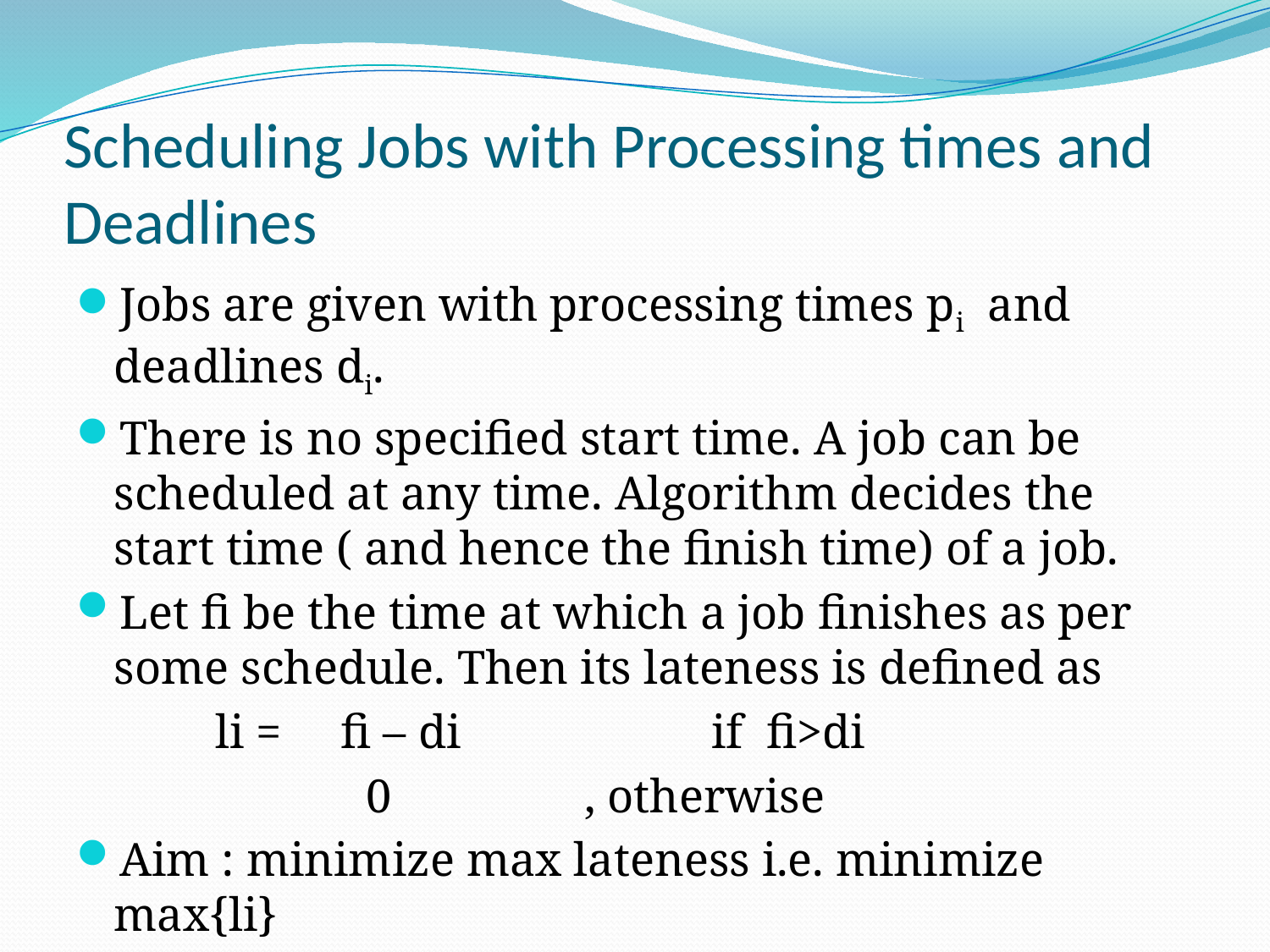

# Scheduling Jobs with Processing times and Deadlines
Jobs are given with processing times pi  and deadlines di.
There is no specified start time. A job can be scheduled at any time. Algorithm decides the start time ( and hence the finish time) of a job.
Let fi be the time at which a job finishes as per some schedule. Then its lateness is defined as
            li =     fi – di		if  fi>di
		   0		, otherwise
Aim : minimize max lateness i.e. minimize max{li}